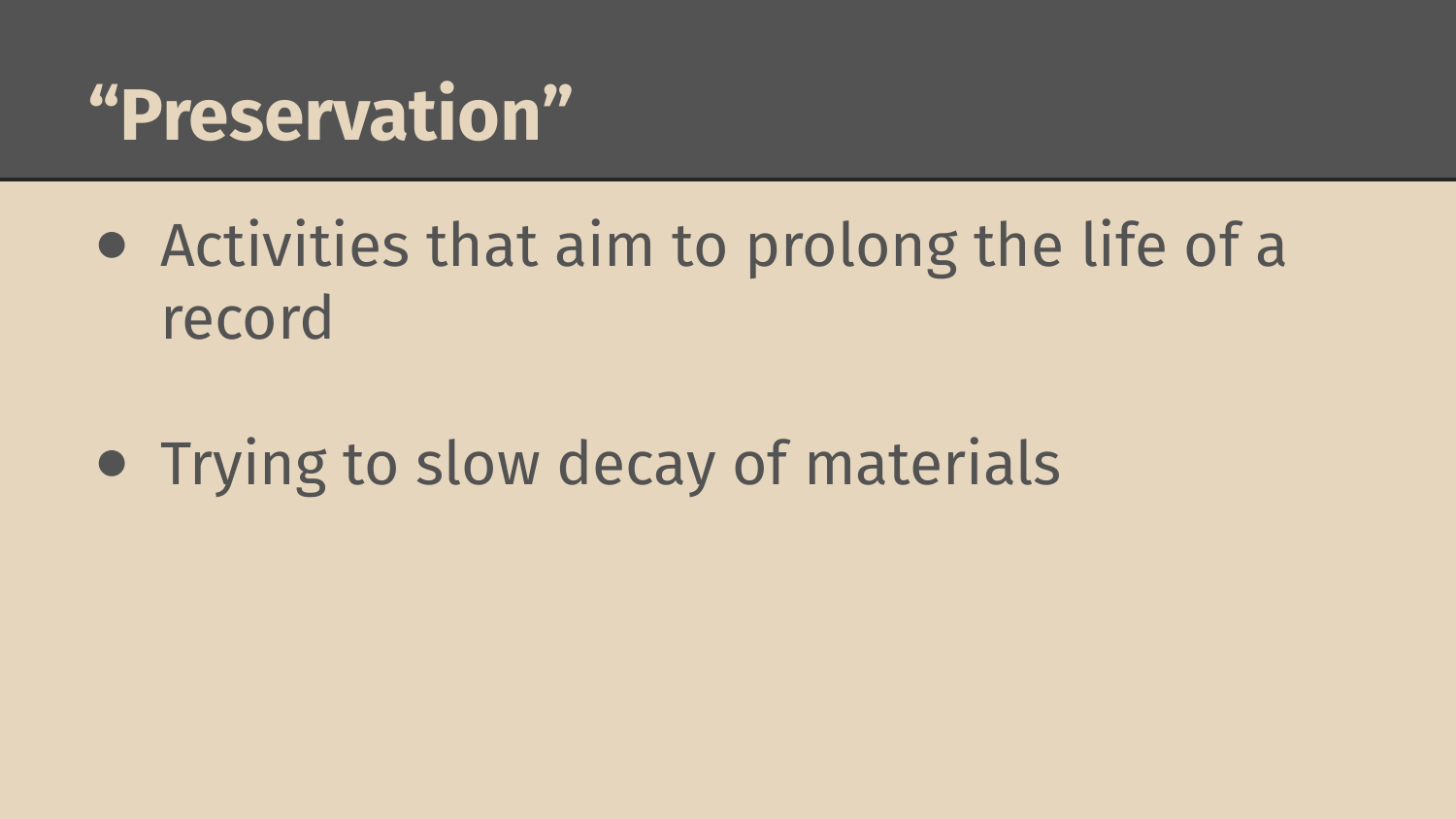

# “Preservation”
Activities that aim to prolong the life of a record
Trying to slow decay of materials